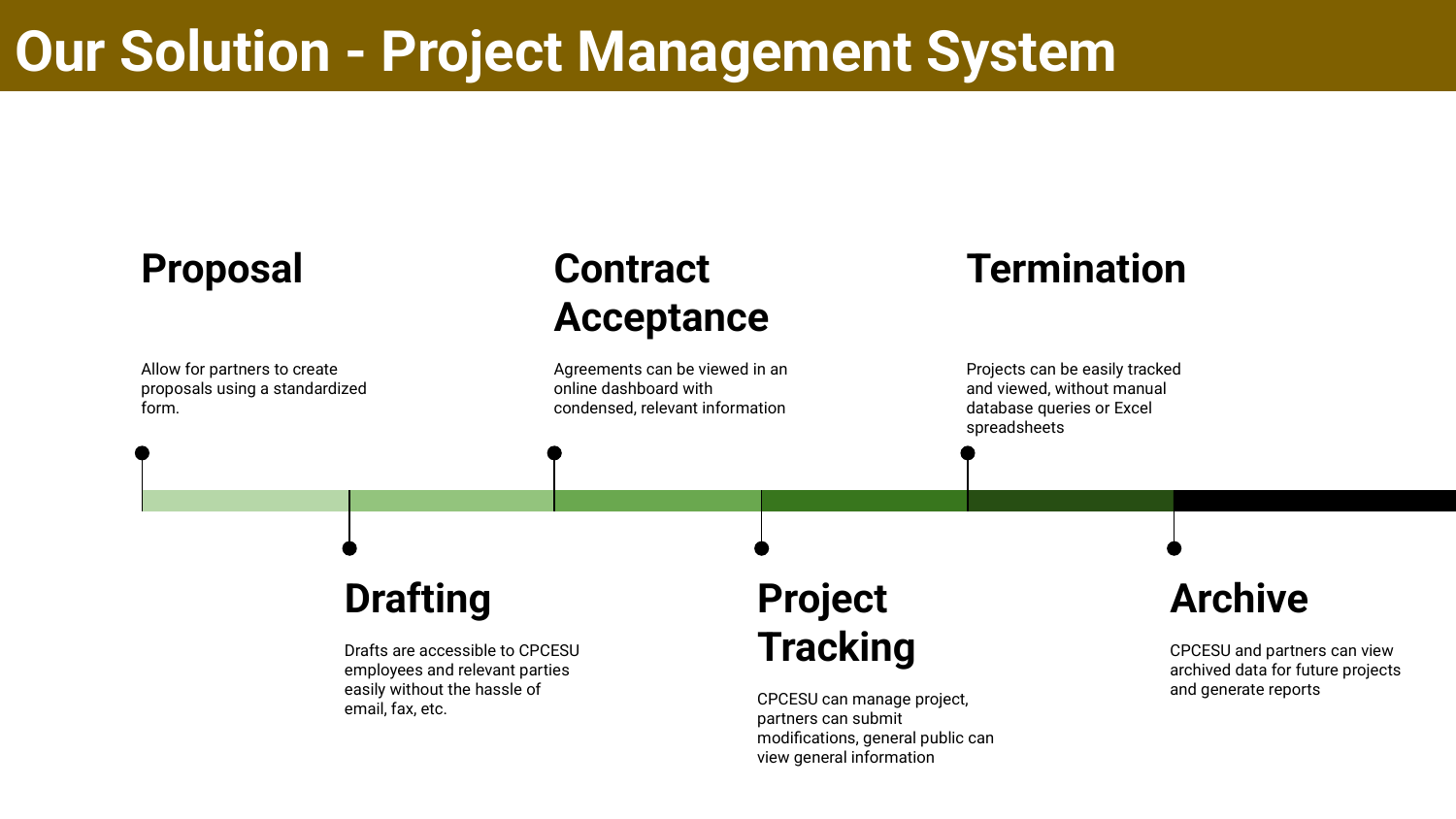

# Our Solution - Project Management System
Proposal

Allow for partners to create proposals using a standardized form.

Contract Acceptance

Agreements can be viewed in an online dashboard with condensed, relevant information

Termination

Projects can be easily tracked and viewed, without manual database queries or Excel spreadsheets

Drafting

Drafts are accessible to CPCESU employees and relevant parties easily without the hassle of email, fax, etc.

Project
Tracking

CPCESU can manage project, partners can submit modifications, general public can view general information

Archive

CPCESU and partners can view archived data for future projects and generate reports